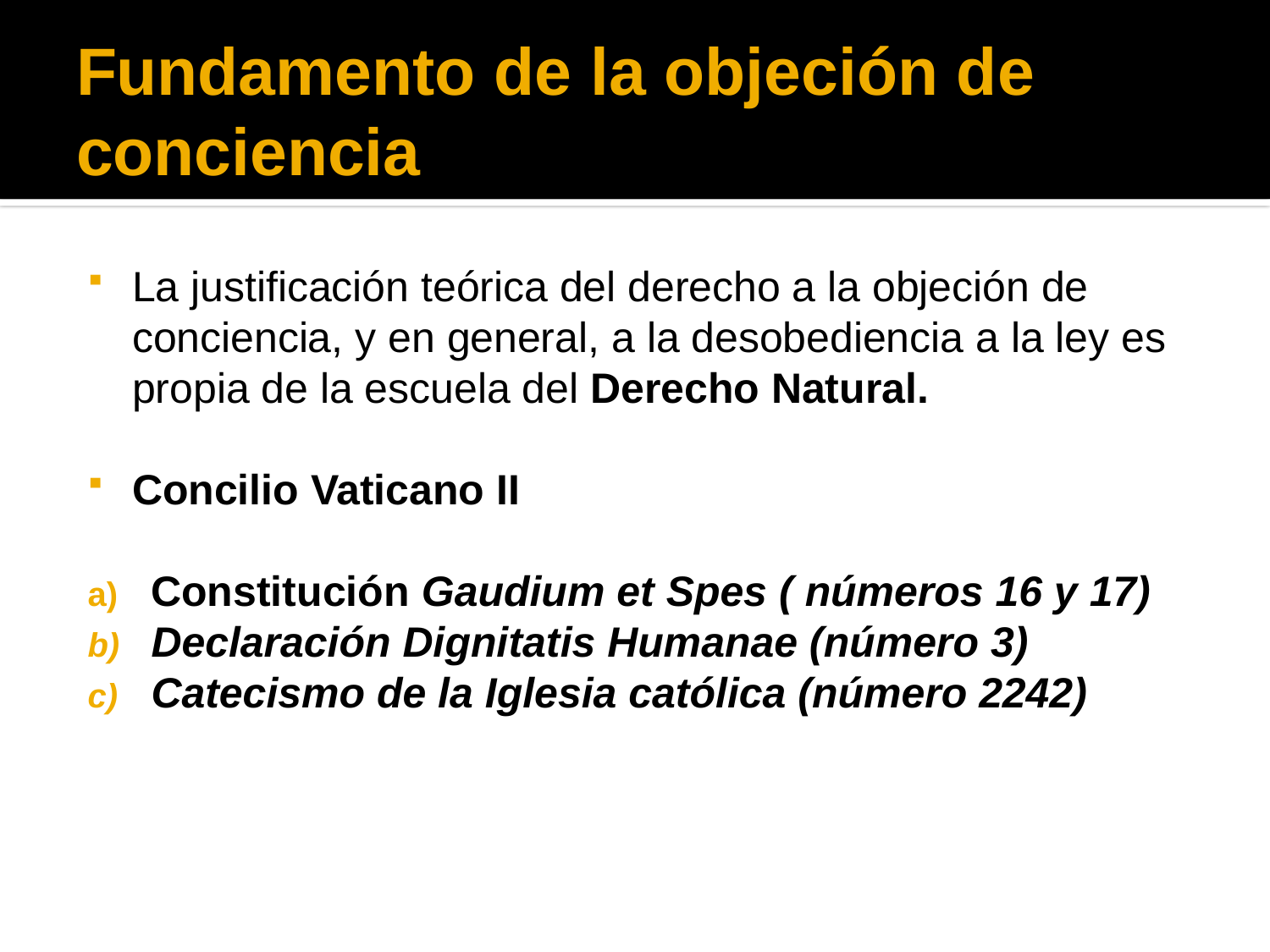

# Fundamento de la objeción de conciencia
La justificación teórica del derecho a la objeción de conciencia, y en general, a la desobediencia a la ley es propia de la escuela del Derecho Natural.

Concilio Vaticano II

Constitución Gaudium et Spes ( números 16 y 17)
Declaración Dignitatis Humanae (número 3)
Catecismo de la Iglesia católica (número 2242)